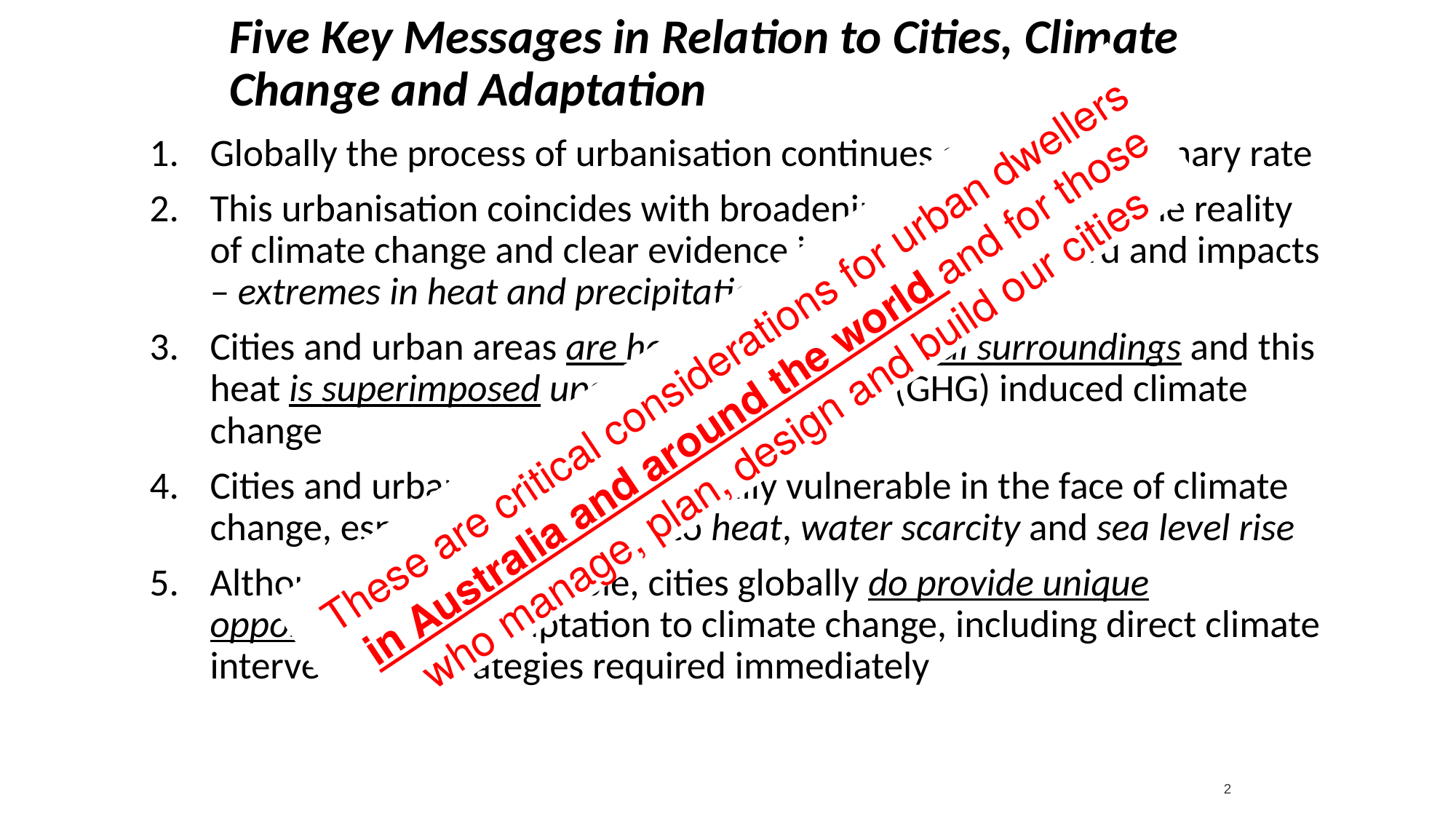

# Five Key Messages in Relation to Cities, Climate Change and Adaptation
Globally the process of urbanisation continues at an extraordinary rate
This urbanisation coincides with broadening acceptance of the reality of climate change and clear evidence in the climate record and impacts – extremes in heat and precipitation especially
Cities and urban areas are hotter than their rural surroundings and this heat is superimposed upon greenhouse-gas (GHG) induced climate change
Cities and urban areas are especially vulnerable in the face of climate change, especially in relation to heat, water scarcity and sea level rise
Although highly vulnerable, cities globally do provide unique opportunities for adaptation to climate change, including direct climate intervention.  Strategies required immediately

  These are critical considerations for urban dwellers in Australia and around the world and for those who manage, plan, design and build our cities

2